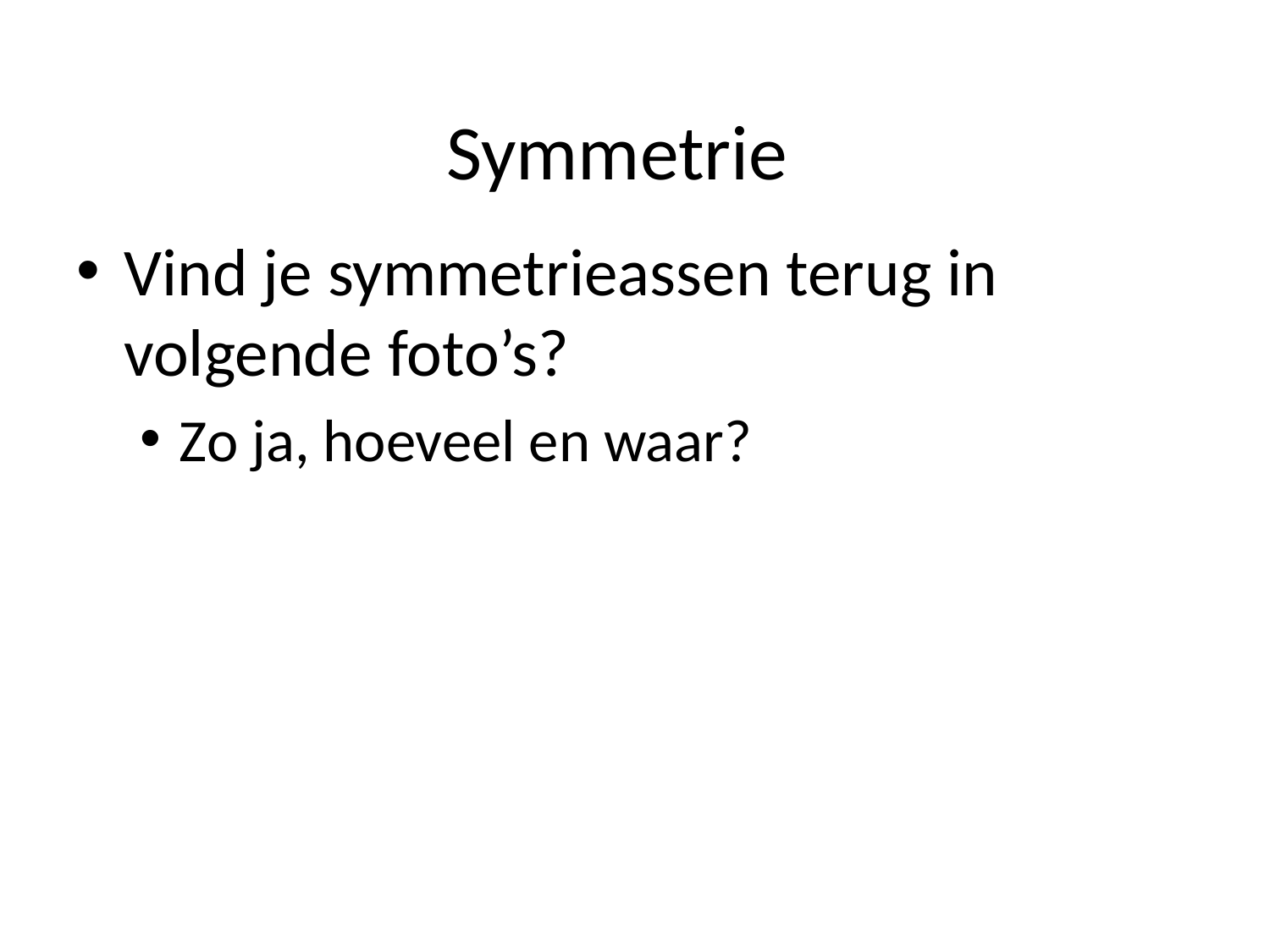

# Symmetrie
Vind je symmetrieassen terug in volgende foto’s?
Zo ja, hoeveel en waar?